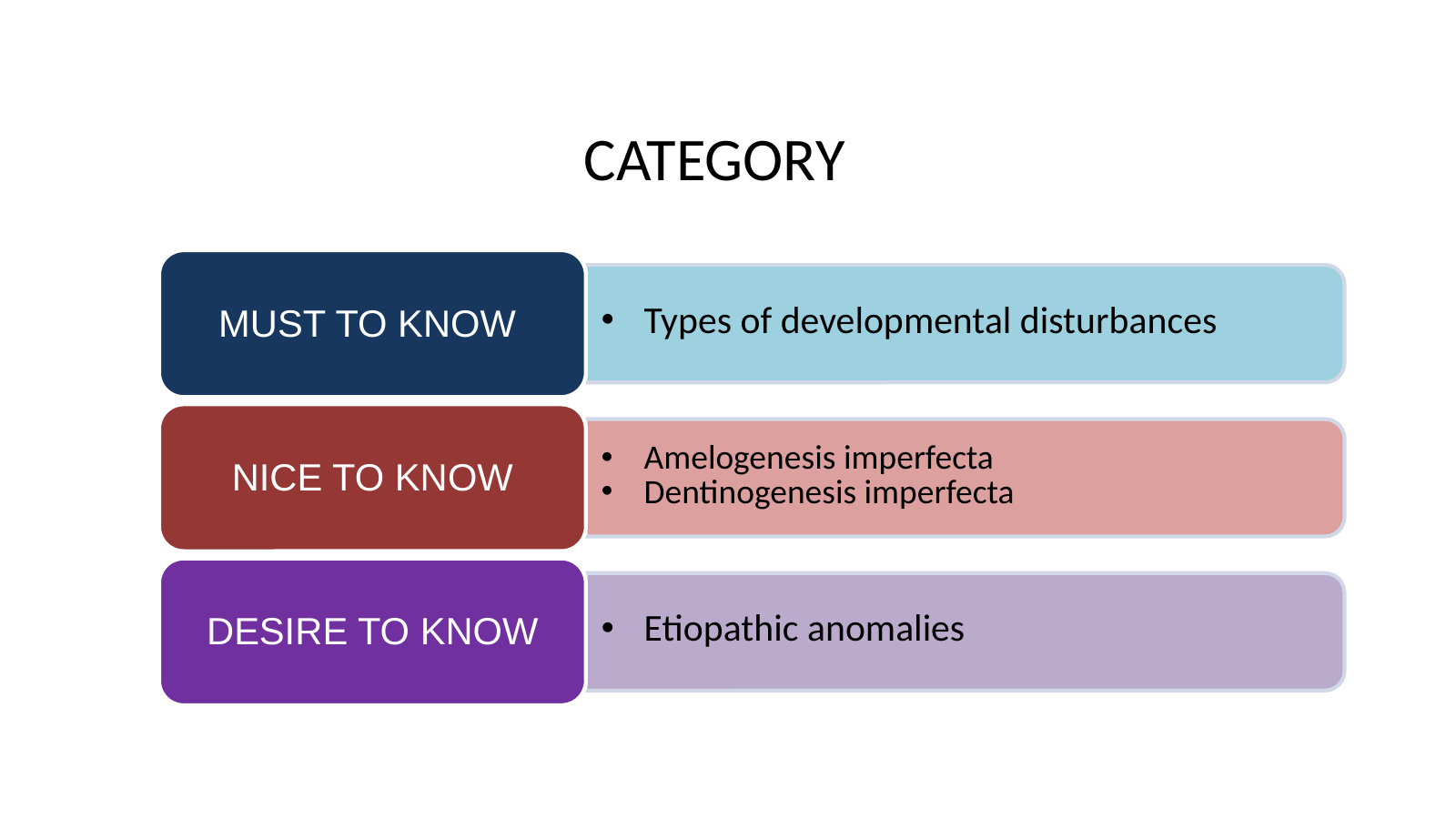

CATEGORY
MUST TO KNOW
NICE TO KNOW
Amelogenesis imperfecta
DESIRE TO KNOW
Etiopathic anomalies
Types of developmental disturbances
Dentinogenesis imperfecta